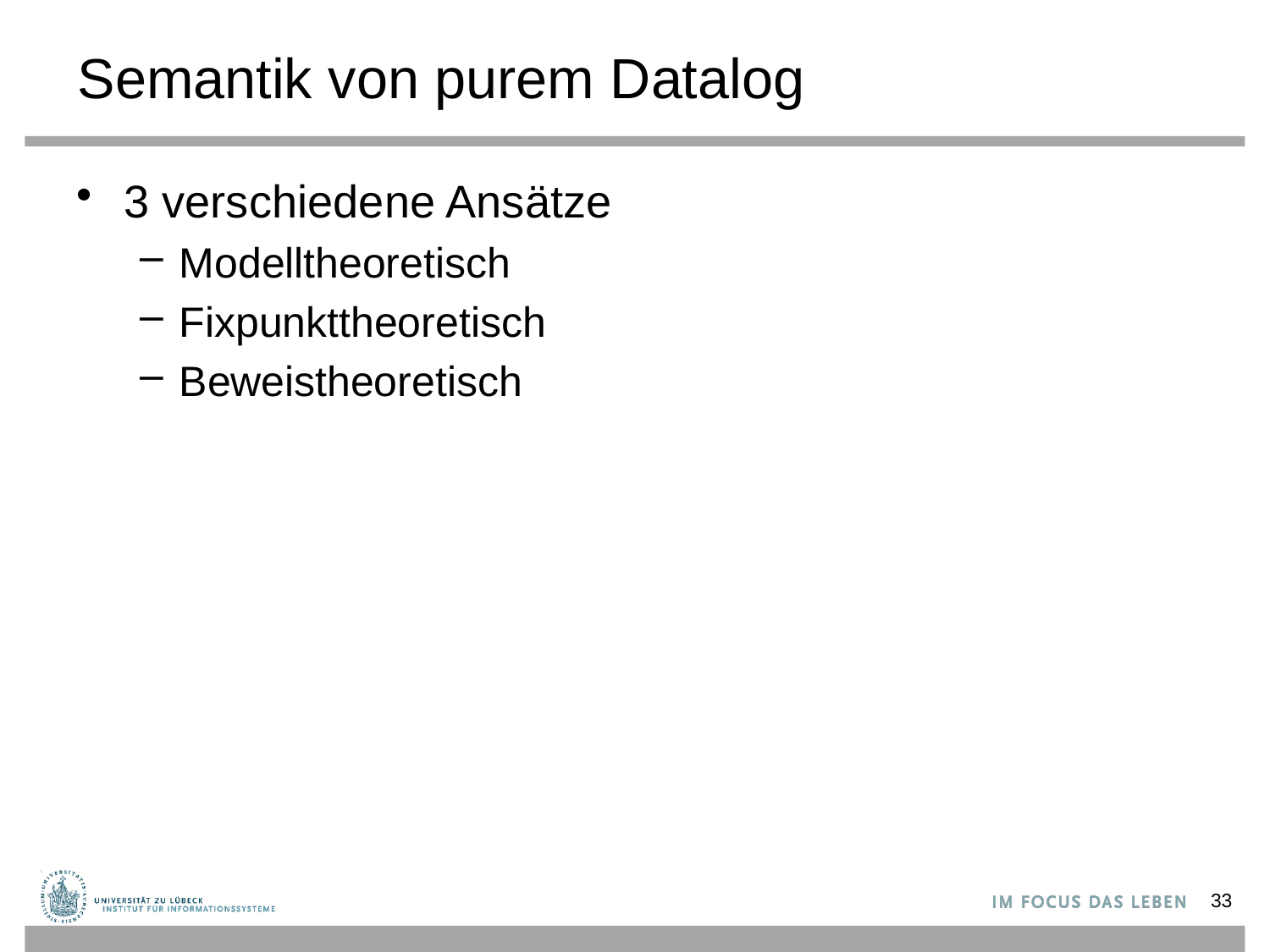

# Semantik von purem Datalog
3 verschiedene Ansätze
Modelltheoretisch
Fixpunkttheoretisch
Beweistheoretisch
33